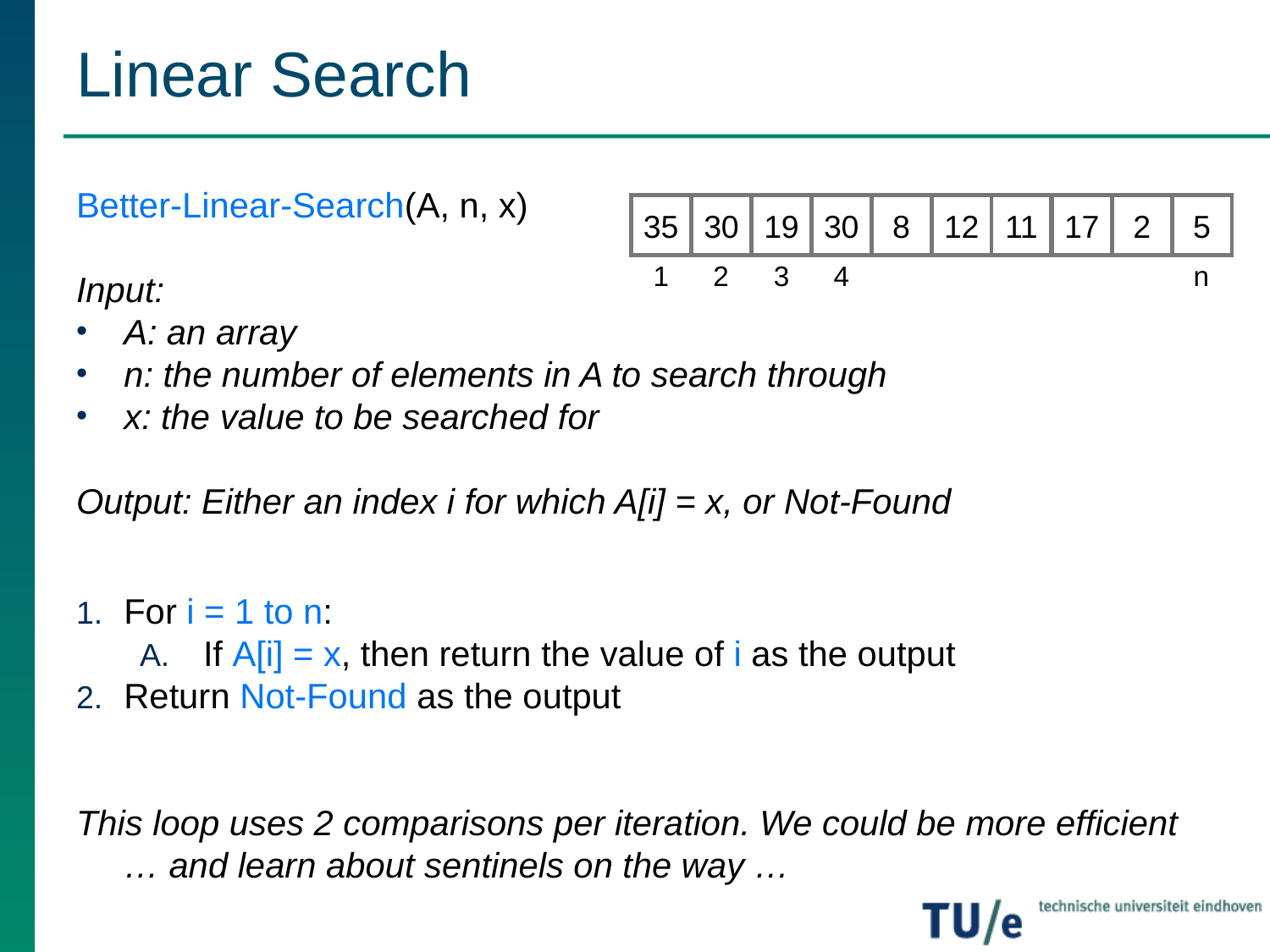

# Linear Search
Better-Linear-Search(A, n, x)

Input:
A: an array
n: the number of elements in A to search through
x: the value to be searched for

Output: Either an index i for which A[i] = x, or Not-Found

For i = 1 to n:
If A[i] = x, then return the value of i as the output
Return Not-Found as the output

This loop uses 2 comparisons per iteration. We could be more efficient … and learn about sentinels on the way …

35
30
19
30
8
12
11
17
2
5
1
2
3
4
n